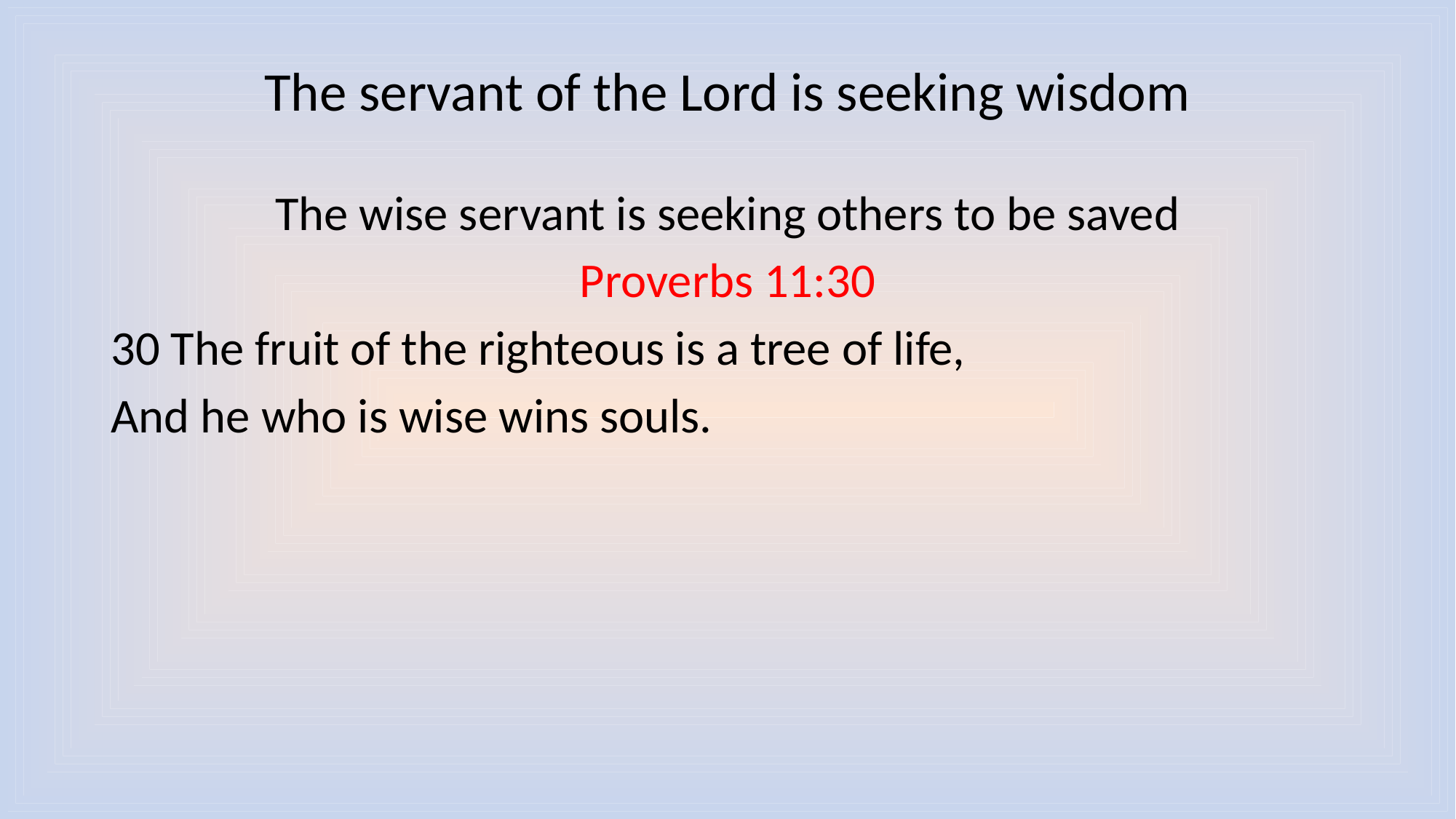

# The servant of the Lord is seeking wisdom
The wise servant is seeking others to be saved
Proverbs 11:30
30 The fruit of the righteous is a tree of life,
And he who is wise wins souls.